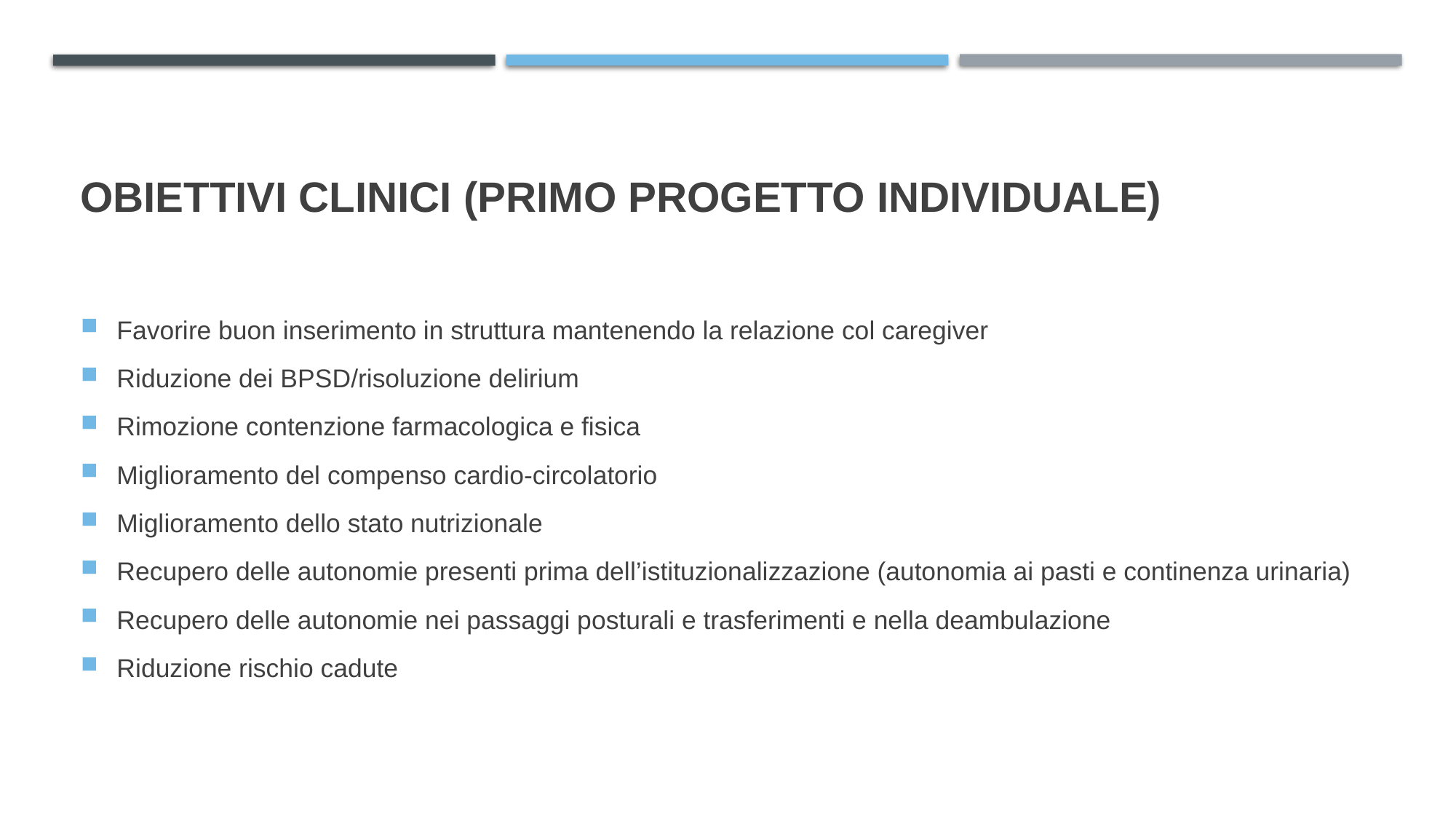

# Obiettivi clinici (PRIMO PROGETTO INDIVIDUALE)
Favorire buon inserimento in struttura mantenendo la relazione col caregiver
Riduzione dei BPSD/risoluzione delirium
Rimozione contenzione farmacologica e fisica
Miglioramento del compenso cardio-circolatorio
Miglioramento dello stato nutrizionale
Recupero delle autonomie presenti prima dell’istituzionalizzazione (autonomia ai pasti e continenza urinaria)
Recupero delle autonomie nei passaggi posturali e trasferimenti e nella deambulazione
Riduzione rischio cadute